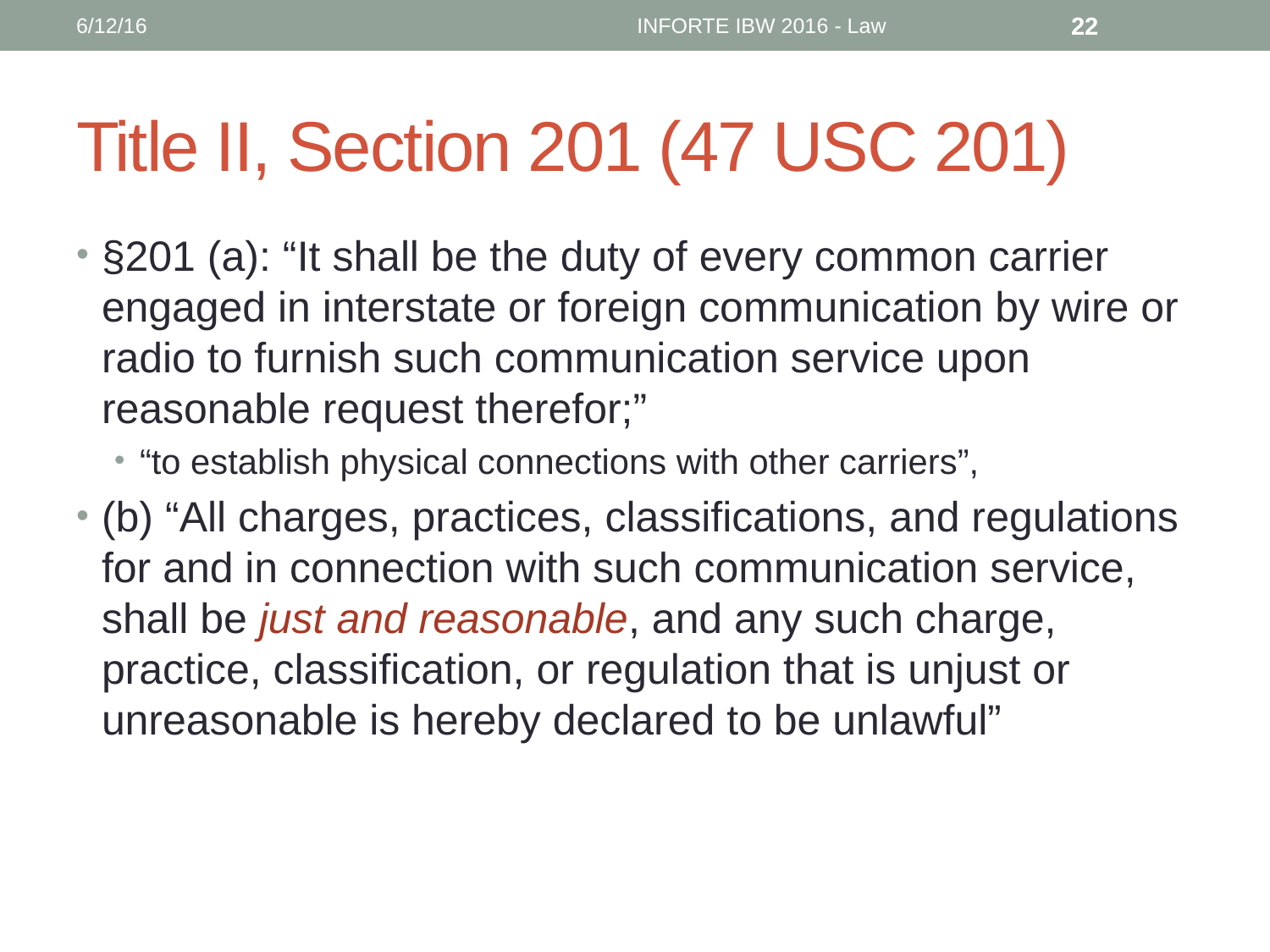

6/12/16
INFORTE IBW 2016 - Law
22
# Title II, Section 201 (47 USC 201)
§201 (a): “It shall be the duty of every common carrier engaged in interstate or foreign communication by wire or radio to furnish such communication service upon reasonable request therefor;”
“to establish physical connections with other carriers”,
(b) “All charges, practices, classifications, and regulations for and in connection with such communication service, shall be just and reasonable, and any such charge, practice, classification, or regulation that is unjust or unreasonable is hereby declared to be unlawful”